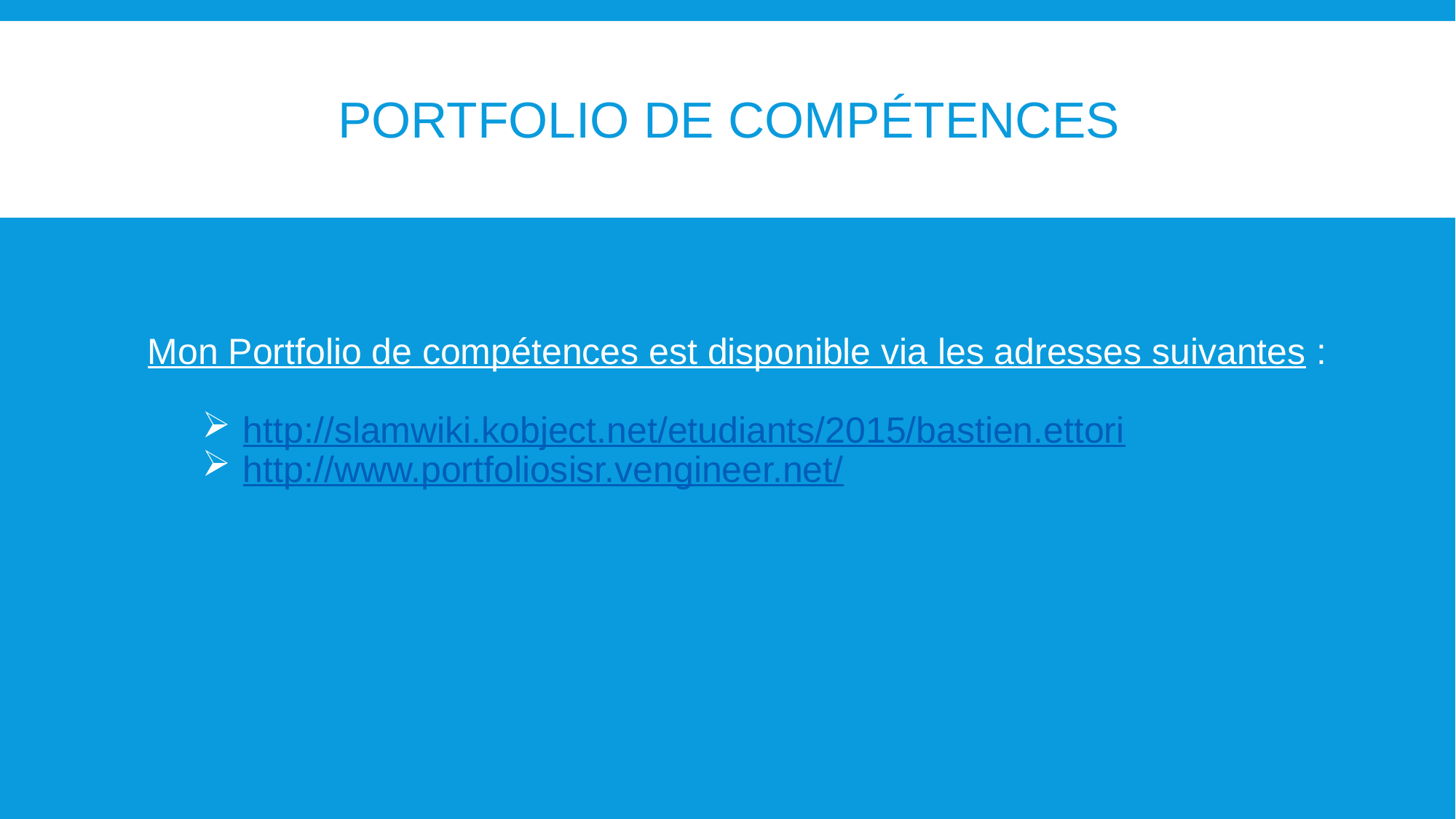

# Portfolio de compétences
Mon Portfolio de compétences est disponible via les adresses suivantes :

http://slamwiki.kobject.net/etudiants/2015/bastien.ettori
http://www.portfoliosisr.vengineer.net/